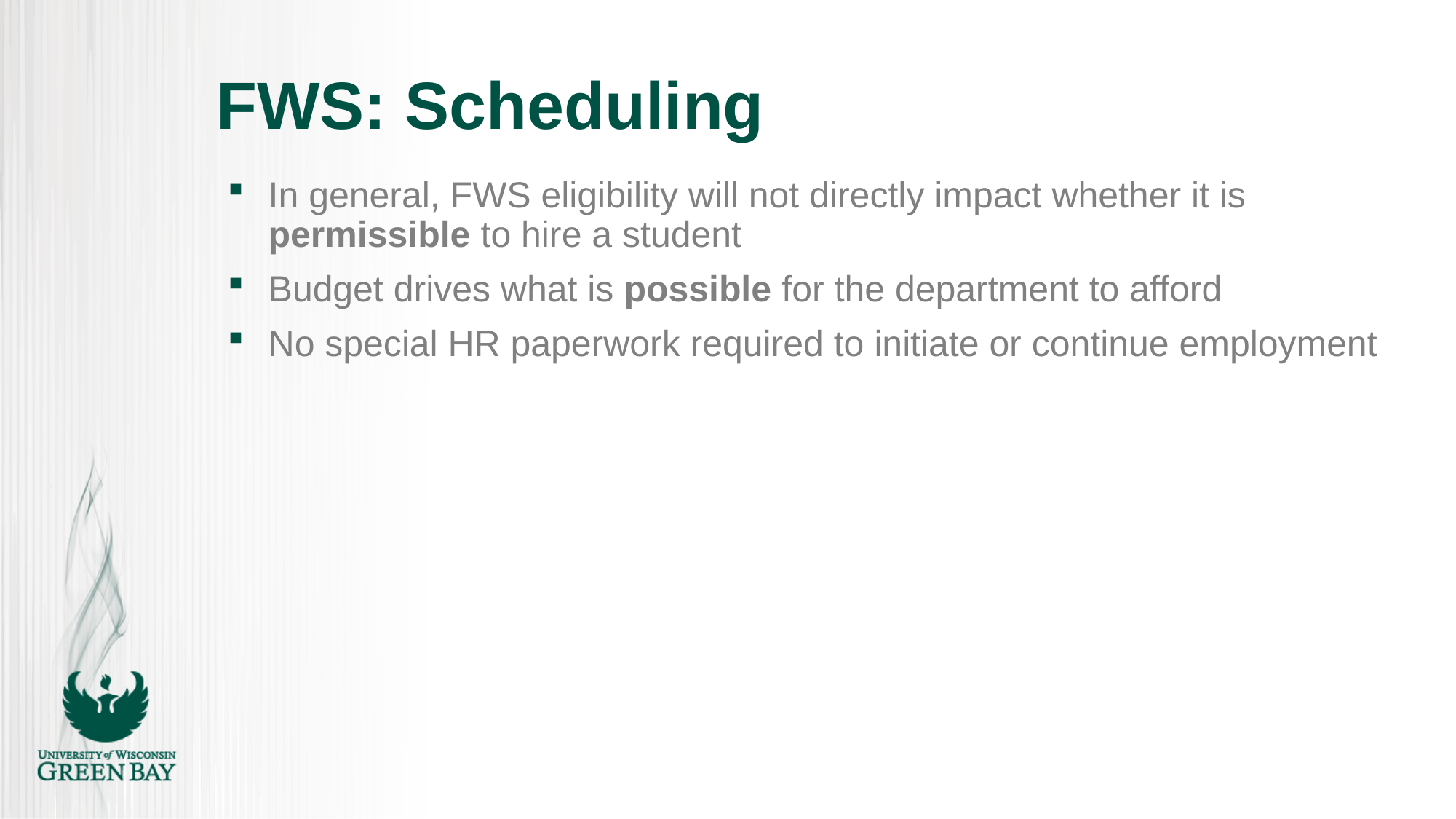

# FWS: Scheduling

In general, FWS eligibility will not directly impact whether it is permissible to hire a student
Budget drives what is possible for the department to afford
No special HR paperwork required to initiate or continue employment